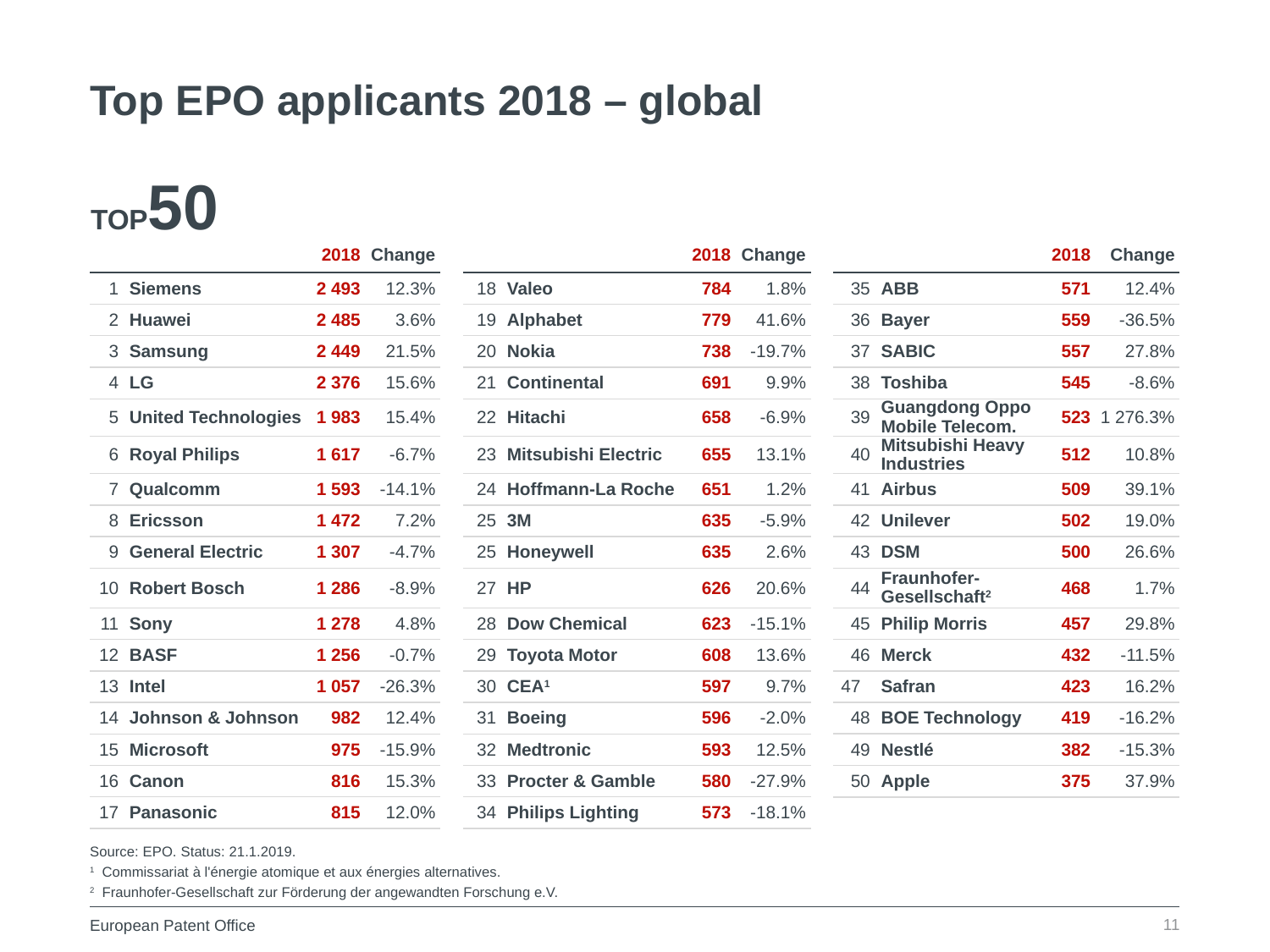

Top EPO applicants 2018 – global

TOP50
|  |  | 2018 | Change |  |  |  | 2018 | Change |  |  |  | 2018 | Change |
| --- | --- | --- | --- | --- | --- | --- | --- | --- | --- | --- | --- | --- | --- |
| 1 | Siemens | 2 493 | 12.3% |  | 18 | Valeo | 784 | 1.8% |  | 35 | ABB | 571 | 12.4% |
| 2 | Huawei | 2 485 | 3.6% |  | 19 | Alphabet | 779 | 41.6% |  | 36 | Bayer | 559 | -36.5% |
| 3 | Samsung | 2 449 | 21.5% |  | 20 | Nokia | 738 | -19.7% |  | 37 | SABIC | 557 | 27.8% |
| 4 | LG | 2 376 | 15.6% |  | 21 | Continental | 691 | 9.9% |  | 38 | Toshiba | 545 | -8.6% |
| 5 | United Technologies | 1 983 | 15.4% |  | 22 | Hitachi | 658 | -6.9% |  | 39 | Guangdong Oppo Mobile Telecom. | 523 | 1 276.3% |
| 6 | Royal Philips | 1 617 | -6.7% |  | 23 | Mitsubishi Electric | 655 | 13.1% |  | 40 | Mitsubishi Heavy Industries | 512 | 10.8% |
| 7 | Qualcomm | 1 593 | -14.1% |  | 24 | Hoffmann-La Roche | 651 | 1.2% |  | 41 | Airbus | 509 | 39.1% |
| 8 | Ericsson | 1 472 | 7.2% |  | 25 | 3M | 635 | -5.9% |  | 42 | Unilever | 502 | 19.0% |
| 9 | General Electric | 1 307 | -4.7% |  | 25 | Honeywell | 635 | 2.6% |  | 43 | DSM | 500 | 26.6% |
| 10 | Robert Bosch | 1 286 | -8.9% |  | 27 | HP | 626 | 20.6% |  | 44 | Fraunhofer-Gesellschaft2 | 468 | 1.7% |
| 11 | Sony | 1 278 | 4.8% |  | 28 | Dow Chemical | 623 | -15.1% |  | 45 | Philip Morris | 457 | 29.8% |
| 12 | BASF | 1 256 | -0.7% |  | 29 | Toyota Motor | 608 | 13.6% |  | 46 | Merck | 432 | -11.5% |
| 13 | Intel | 1 057 | -26.3% |  | 30 | CEA1 | 597 | 9.7% |  | 47 | Safran | 423 | 16.2% |
| 14 | Johnson & Johnson | 982 | 12.4% |  | 31 | Boeing | 596 | -2.0% |  | 48 | BOE Technology | 419 | -16.2% |
| 15 | Microsoft | 975 | -15.9% |  | 32 | Medtronic | 593 | 12.5% |  | 49 | Nestlé | 382 | -15.3% |
| 16 | Canon | 816 | 15.3% |  | 33 | Procter & Gamble | 580 | -27.9% |  | 50 | Apple | 375 | 37.9% |
| 17 | Panasonic | 815 | 12.0% |  | 34 | Philips Lighting | 573 | -18.1% |  |  |  |  |  |
Source: EPO. Status: 21.1.2019.
1	Commissariat à l'énergie atomique et aux énergies alternatives.
2	Fraunhofer-Gesellschaft zur Förderung der angewandten Forschung e.V.
11